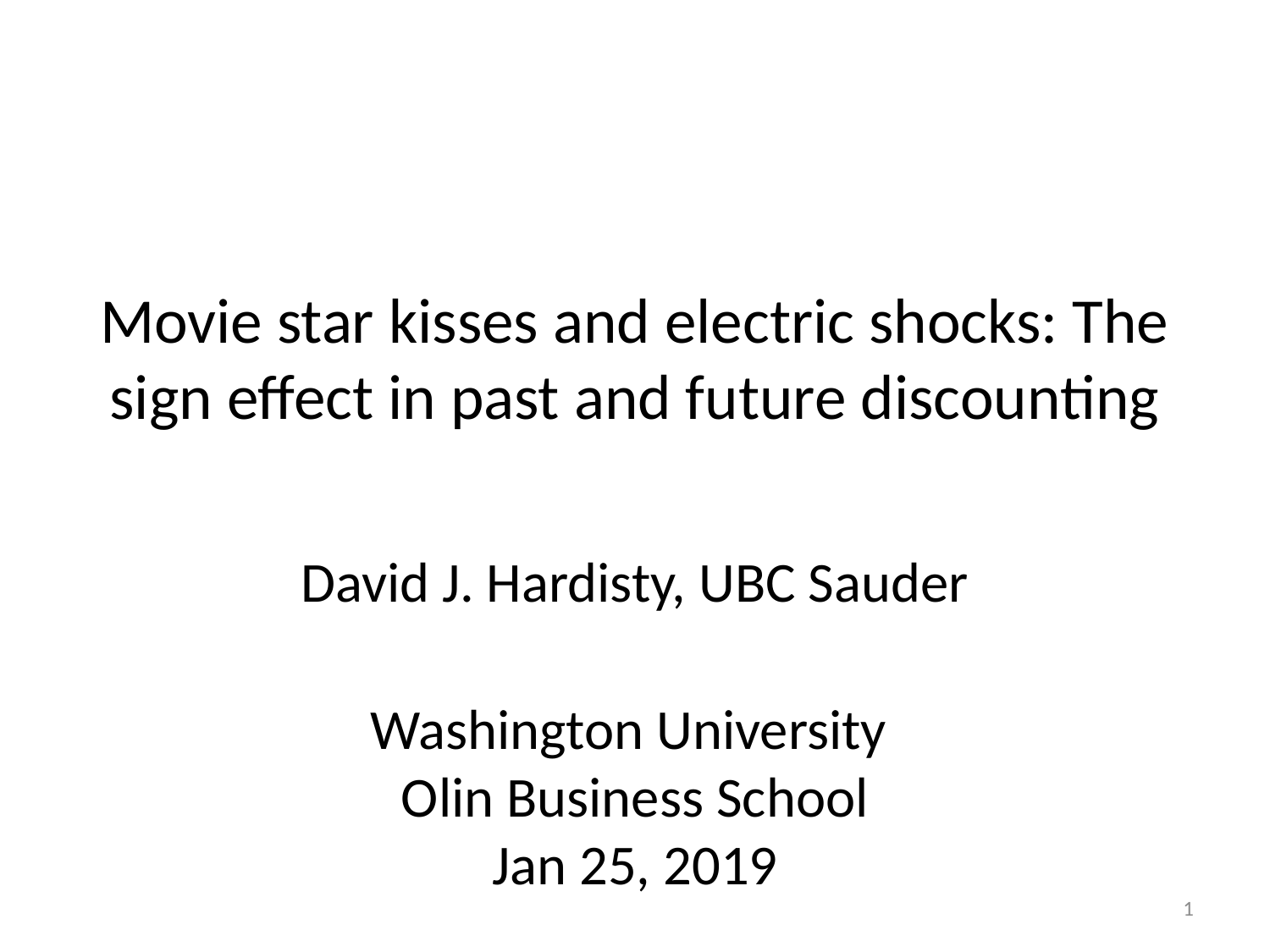

# Movie star kisses and electric shocks: The sign effect in past and future discounting
David J. Hardisty, UBC Sauder
Washington University
Olin Business School
Jan 25, 2019
1